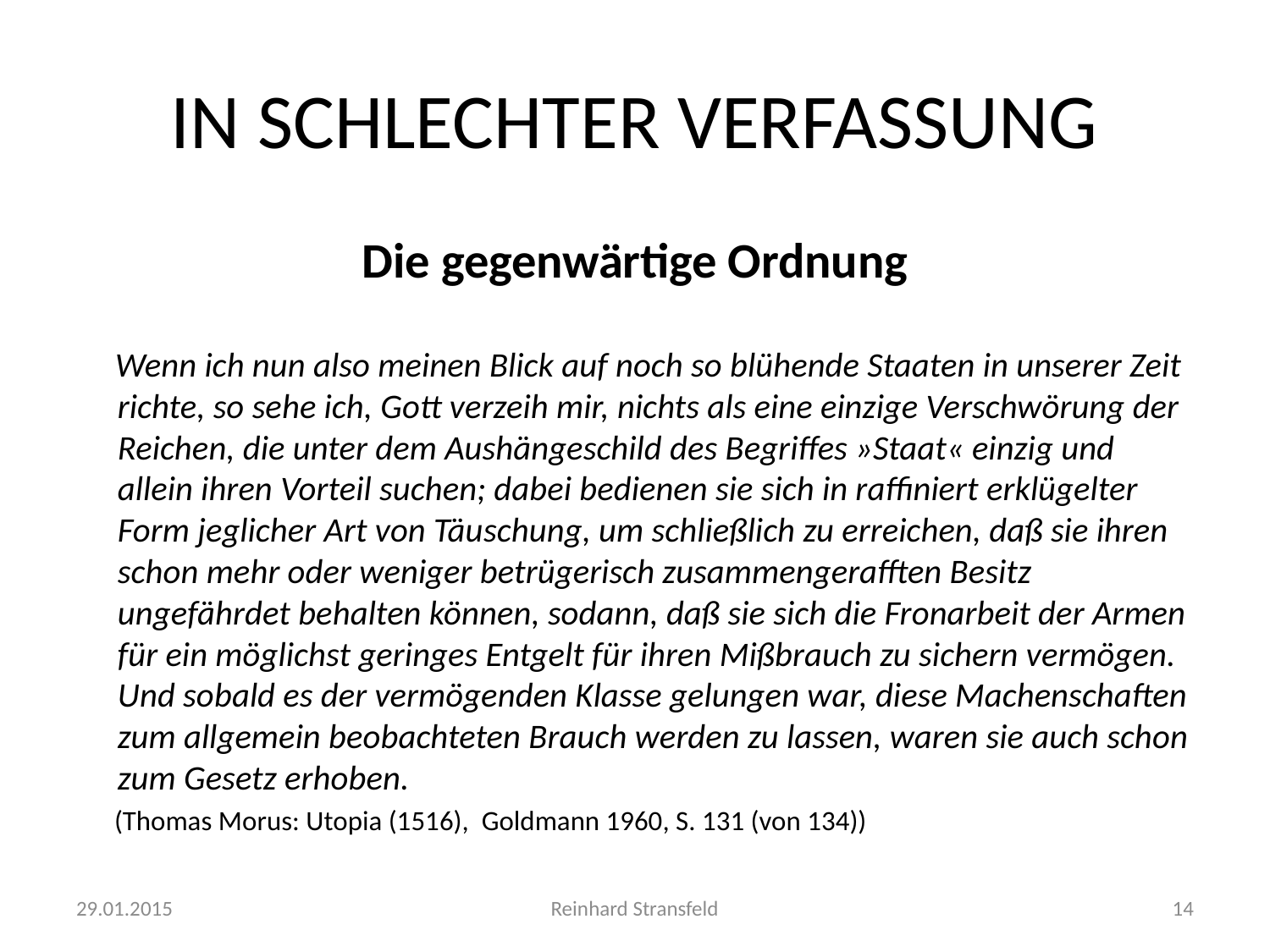

# IN SCHLECHTER VERFASSUNG
Die gegenwärtige Ordnung

     Wenn ich nun also meinen Blick auf noch so blühende Staaten in unserer Zeit richte, so sehe ich, Gott verzeih mir, nichts als eine einzige Verschwörung der Reichen, die unter dem Aushängeschild des Begriffes »Staat« einzig und allein ihren Vorteil suchen; dabei bedienen sie sich in raffiniert erklügelter Form jeglicher Art von Täu­schung, um schließlich zu erreichen, daß sie ihren schon mehr oder weniger betrügerisch zusammengerafften Besitz ungefährdet behalten können, sodann, daß sie sich die Fronarbeit der Armen für ein möglichst geringes Entgelt für ihren Mißbrauch zu sichern vermögen. Und sobald es der vermögenden Klasse gelungen war, diese Machenschaften zum allgemein beobachteten Brauch werden zu lassen, waren sie auch schon zum Gesetz erhoben.
      (Thomas Morus: Utopia (1516),  Goldmann 1960, S. 131 (von 134))

29.01.2015
Reinhard Stransfeld
14